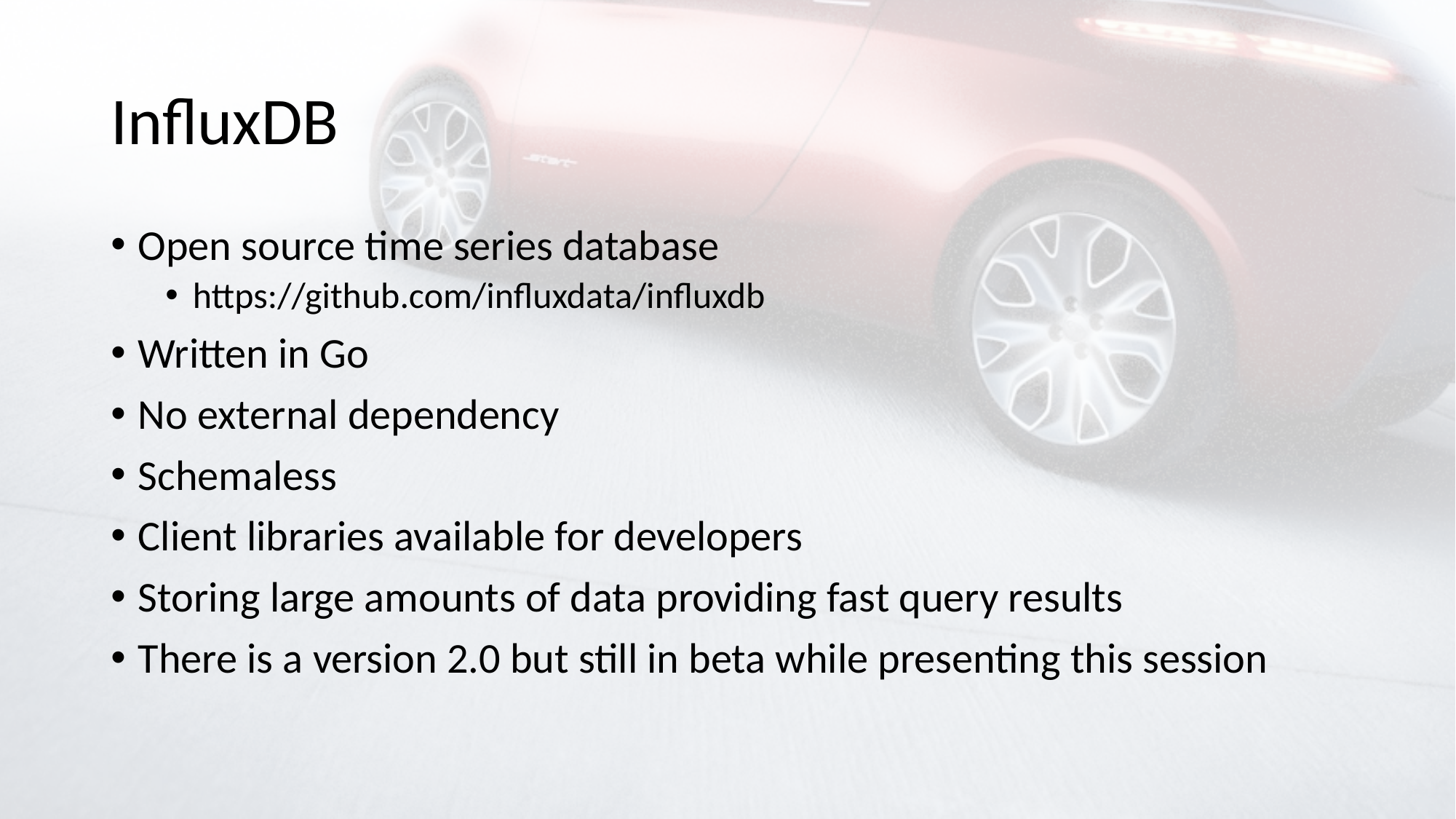

# InfluxDB
Open source time series database
https://github.com/influxdata/influxdb
Written in Go
No external dependency
Schemaless
Client libraries available for developers
Storing large amounts of data providing fast query results
There is a version 2.0 but still in beta while presenting this session